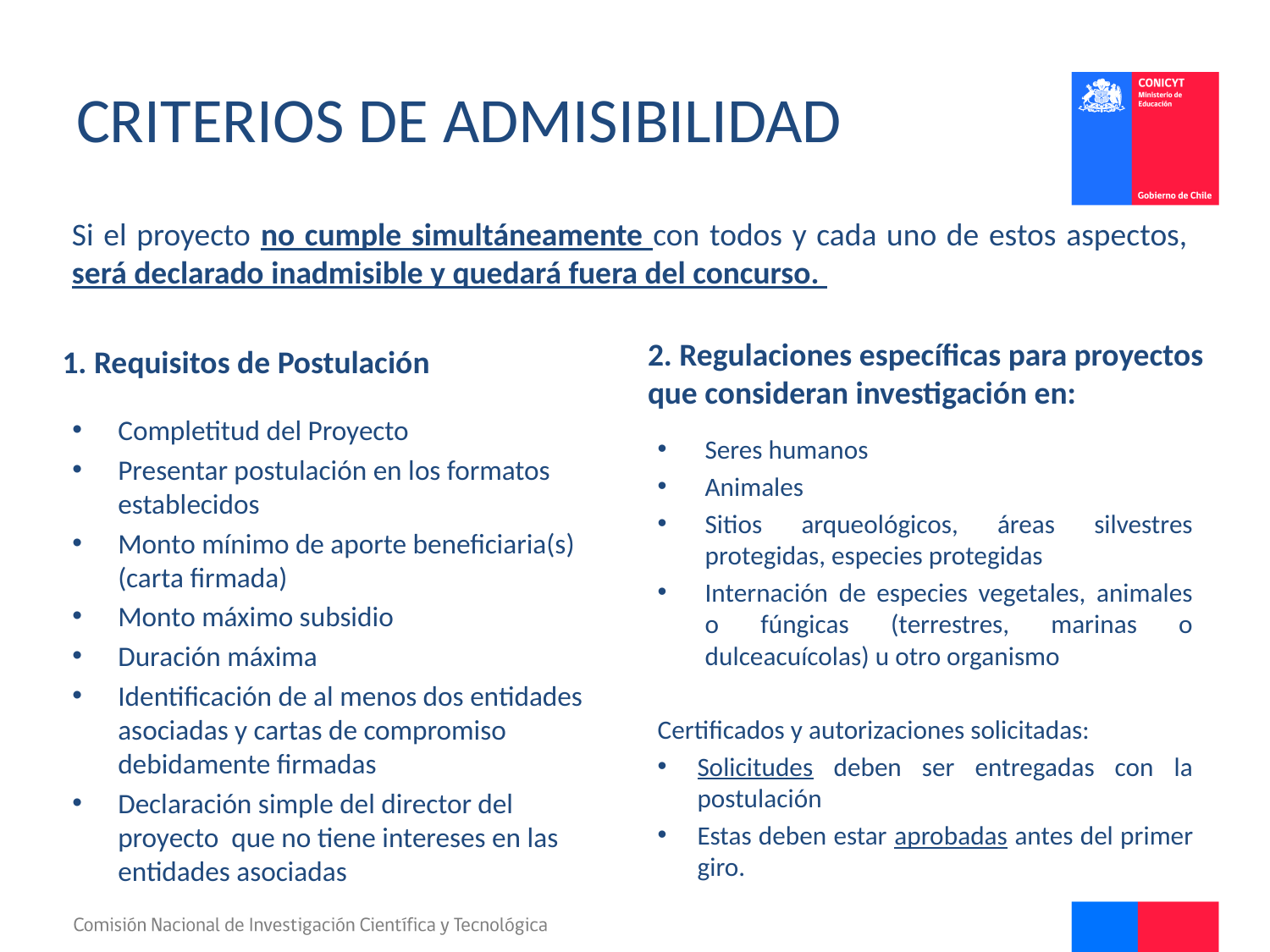

# Criterios de admisibilidad
Si el proyecto no cumple simultáneamente con todos y cada uno de estos aspectos, será declarado inadmisible y quedará fuera del concurso.
2. Regulaciones específicas para proyectos que consideran investigación en:
1. Requisitos de Postulación
Completitud del Proyecto
Presentar postulación en los formatos establecidos
Monto mínimo de aporte beneficiaria(s) (carta firmada)
Monto máximo subsidio
Duración máxima
Identificación de al menos dos entidades asociadas y cartas de compromiso debidamente firmadas
Declaración simple del director del proyecto  que no tiene intereses en las entidades asociadas
Seres humanos
Animales
Sitios arqueológicos, áreas silvestres protegidas, especies protegidas
Internación de especies vegetales, animales o fúngicas (terrestres, marinas o dulceacuícolas) u otro organismo

Certificados y autorizaciones solicitadas:
Solicitudes deben ser entregadas con la postulación
Estas deben estar aprobadas antes del primer giro.